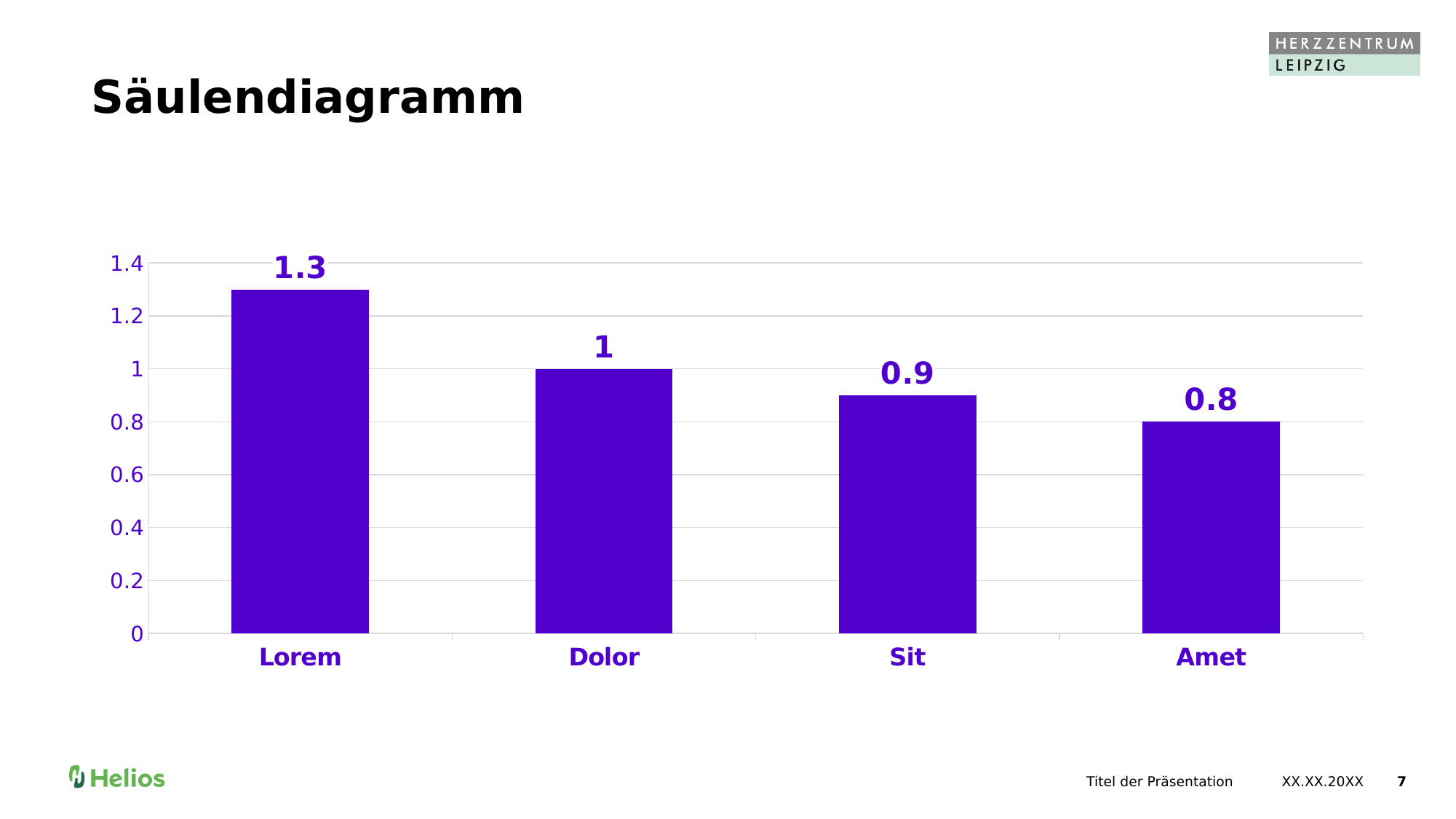

# Säulendiagramm

### Chart

| Category | Spalte1 |
|---|---|
| Lorem | 1.3 |
| Dolor | 1.0 |
| Sit | 0.9 |
| Amet | 0.8 |
Titel der Präsentation
XX.XX.20XX
7